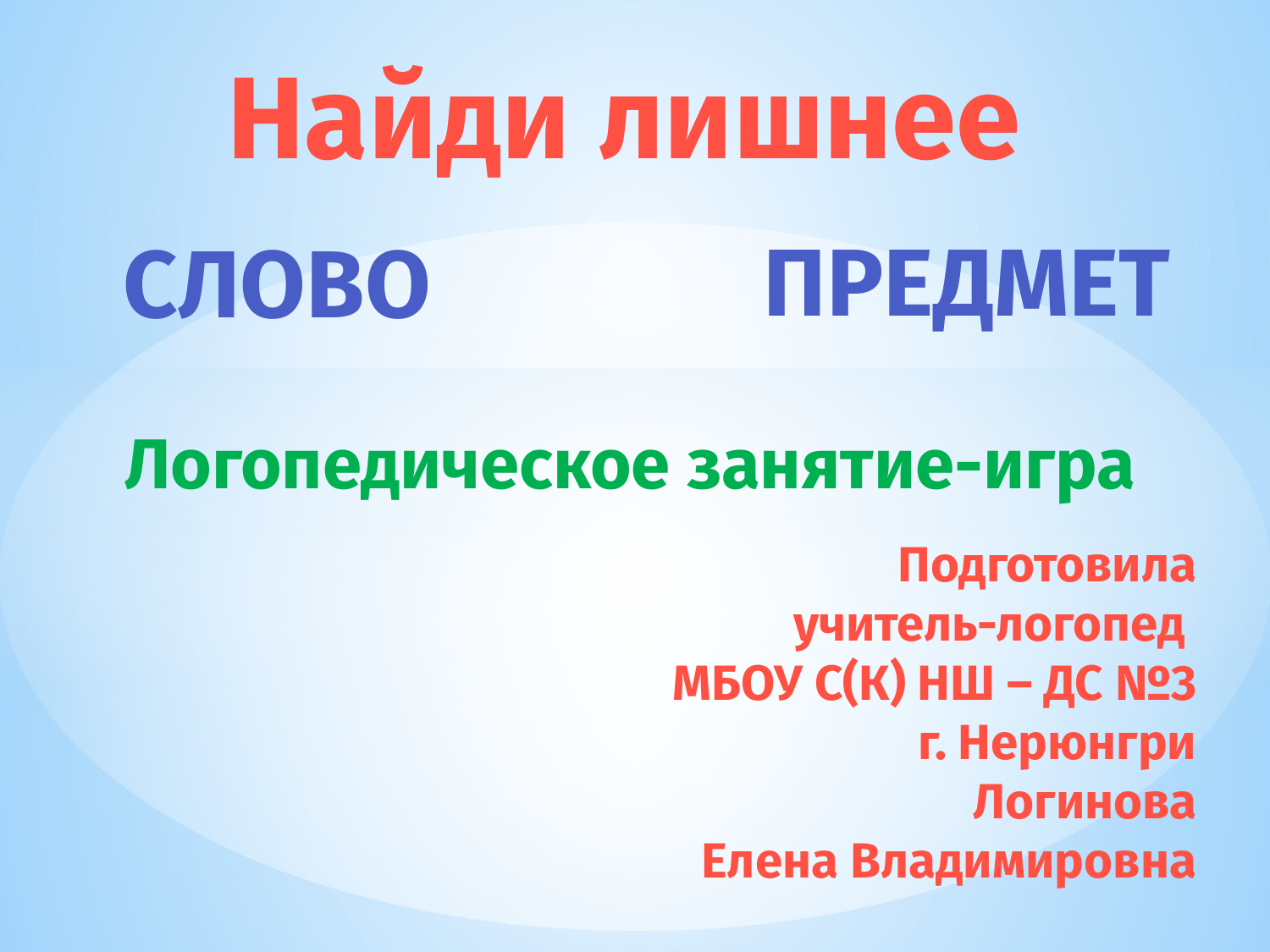

Найди лишнее
предмет
слово
Логопедическое занятие-игра
Подготовила
учитель-логопед
МБОУ С(К) НШ – ДС №3
г. Нерюнгри
Логинова
Елена Владимировна